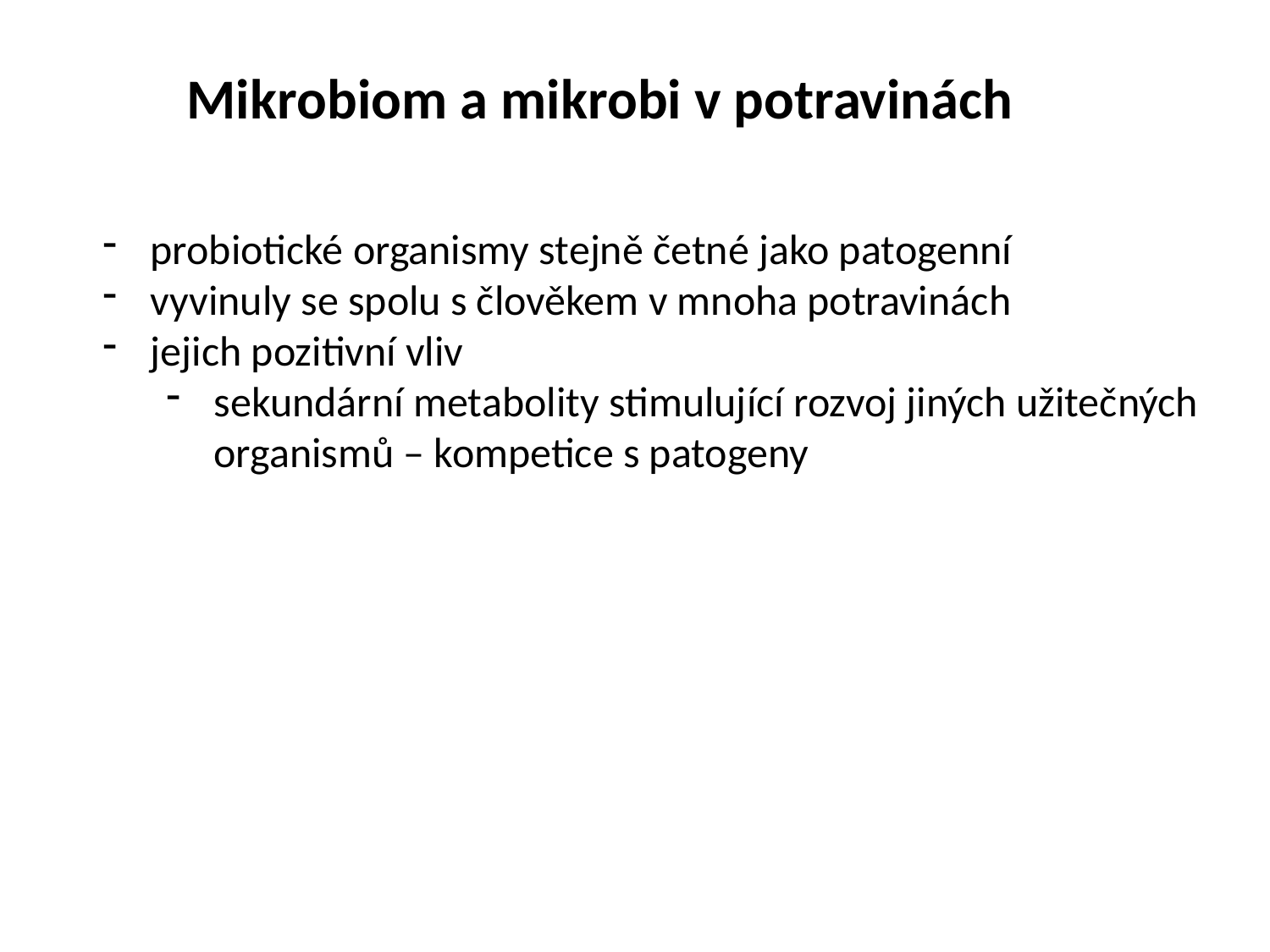

Mikrobiom a mikrobi v potravinách
probiotické organismy stejně četné jako patogenní
vyvinuly se spolu s člověkem v mnoha potravinách
jejich pozitivní vliv
sekundární metabolity stimulující rozvoj jiných užitečných
     organismů – kompetice s patogeny